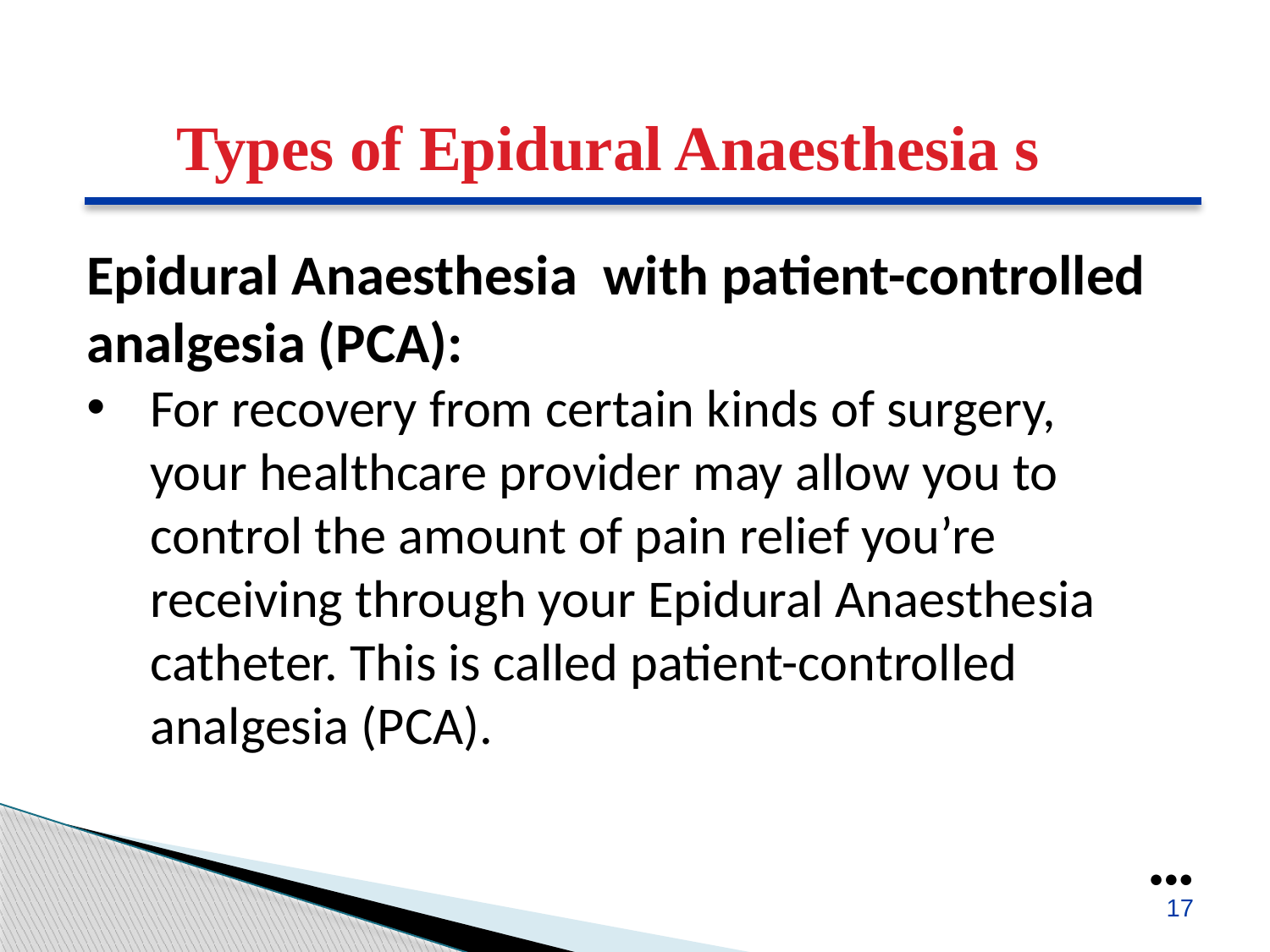

Types of Epidural Anaesthesia s
Epidural Anaesthesia  with patient-controlled analgesia (PCA):
For recovery from certain kinds of surgery, your healthcare provider may allow you to control the amount of pain relief you’re receiving through your Epidural Anaesthesia  catheter. This is called patient-controlled analgesia (PCA).
●●●
17